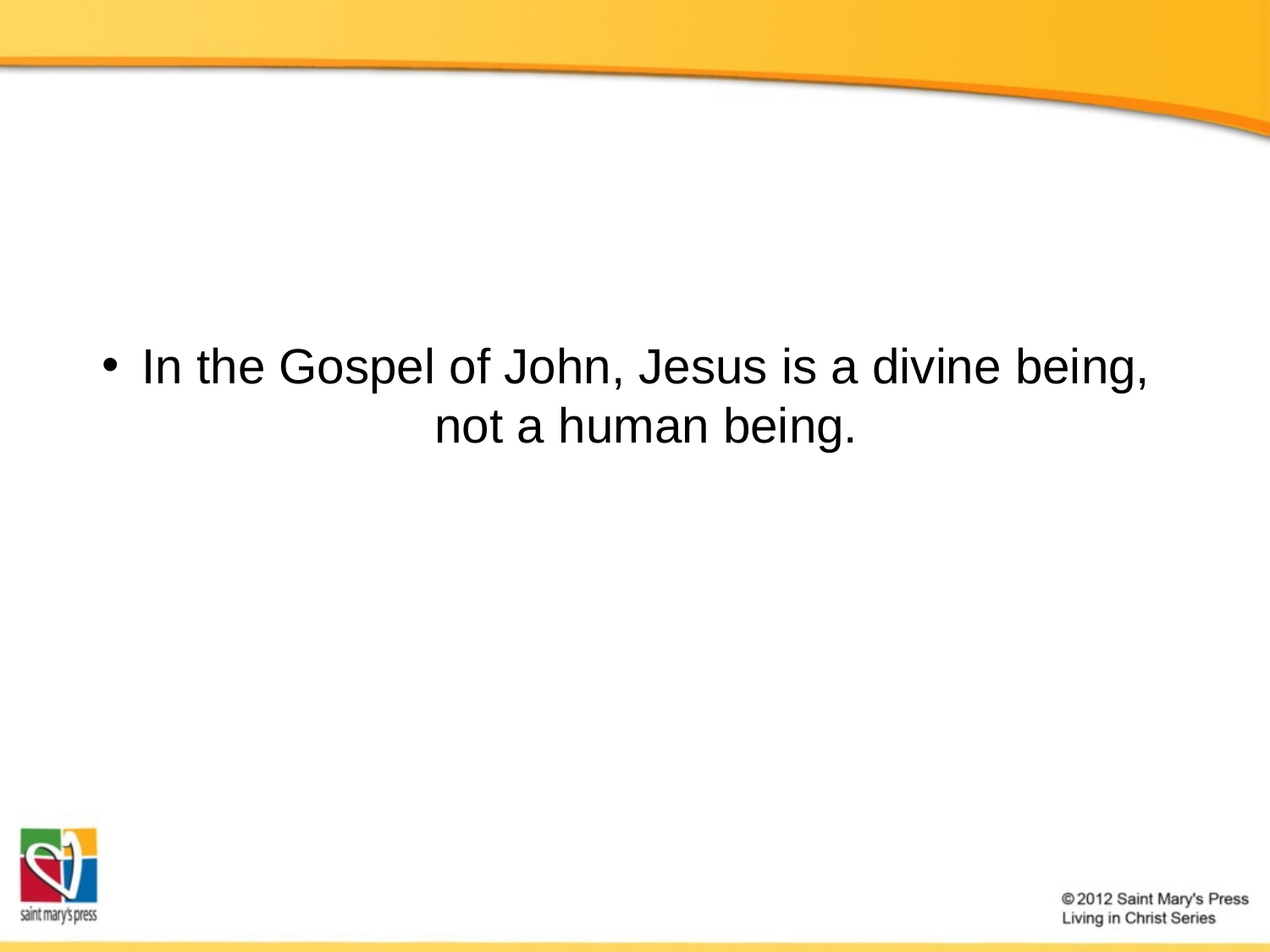

In the Gospel of John, Jesus is a divine being, not a human being.